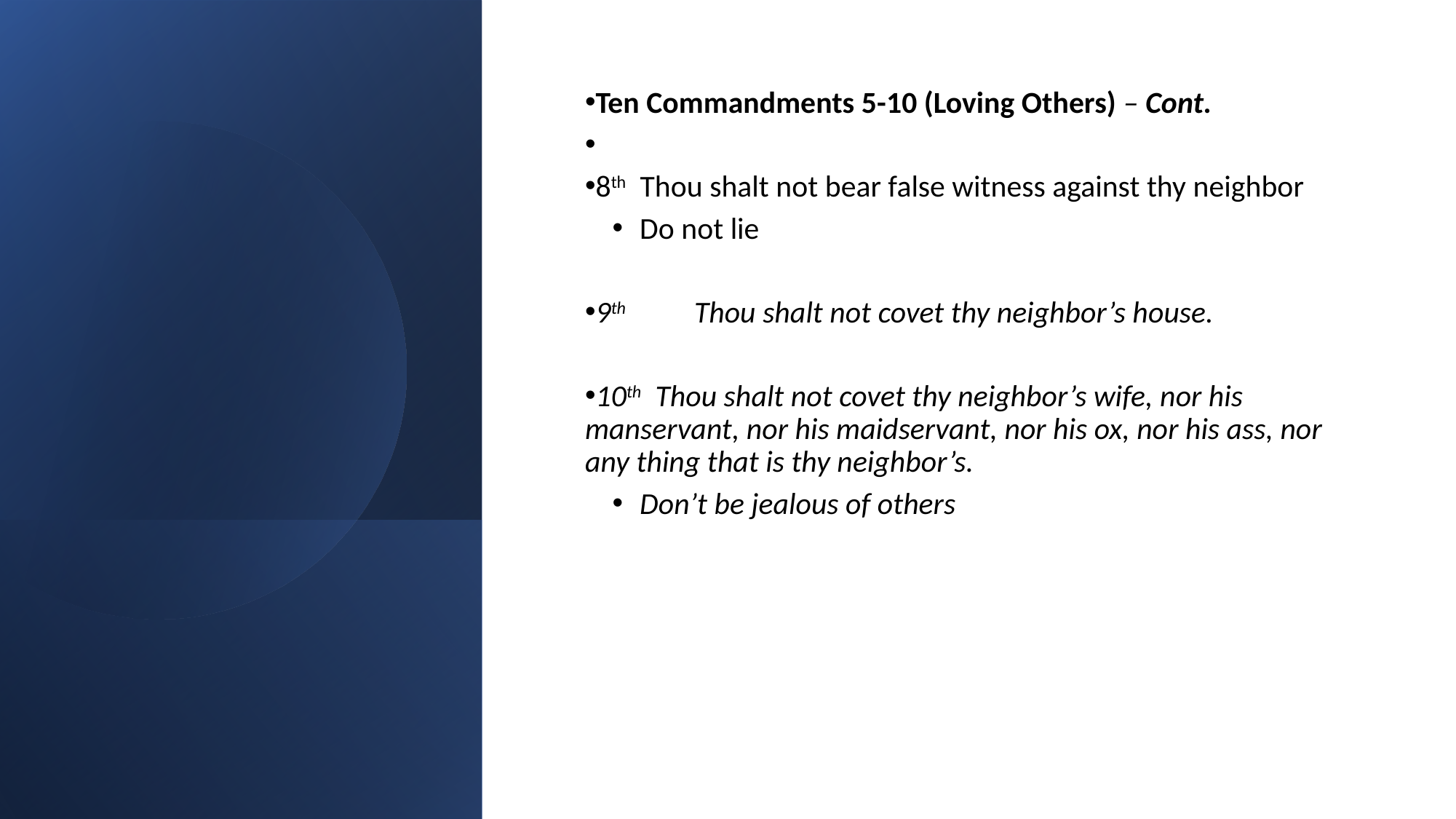

Ten Commandments 5-10 (Loving Others) – Cont.

8th  Thou shalt not bear false witness against thy neighbor
Do not lie

9th 	Thou shalt not covet thy neighbor’s house.

10th  Thou shalt not covet thy neighbor’s wife, nor his manservant, nor his maidservant, nor his ox, nor his ass, nor any thing that is thy neighbor’s.
Don’t be jealous of others